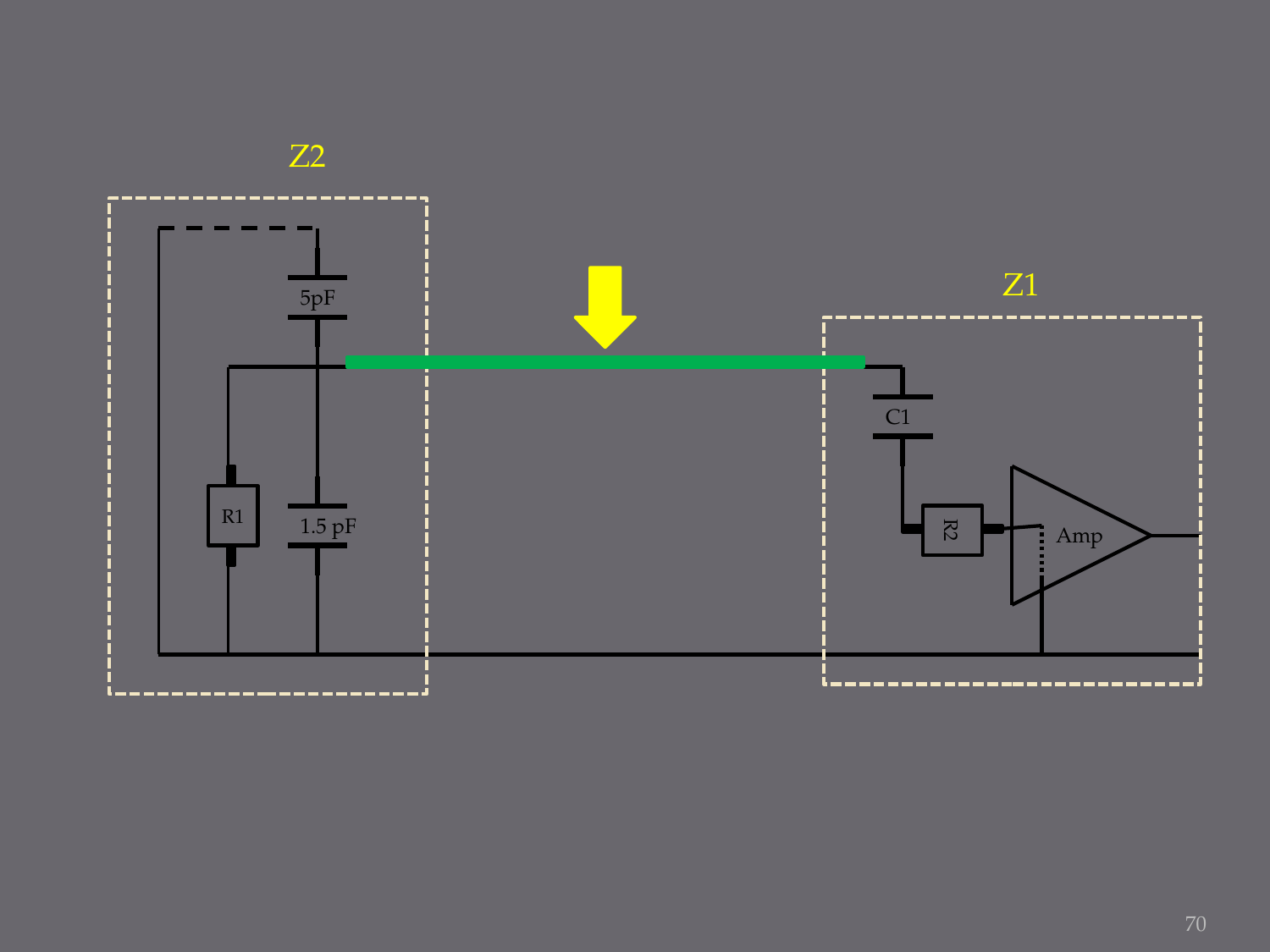

Z2

5pF
Z1

C1

R1

1.5 pF

R2

Amp
70